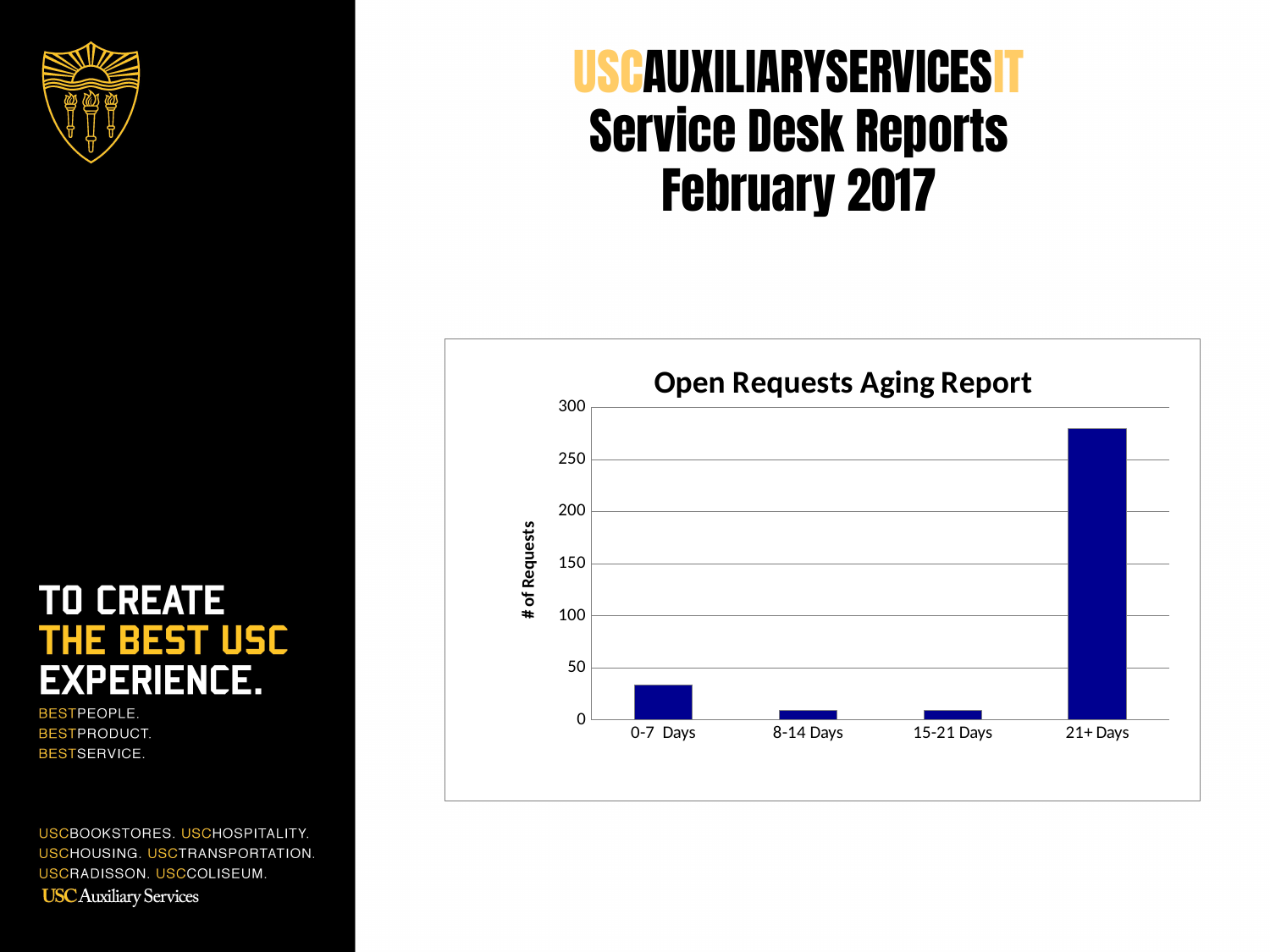

USCAUXILIARYSERVICESIT
Service Desk Reports
February 2017

### Chart: Open Requests Aging Report

| Category | # of requests |
|---|---|
| 0-7  Days | 34.0 |
| 8-14 Days | 9.0 |
| 15-21 Days | 9.0 |
| 21+ Days | 280.0 |